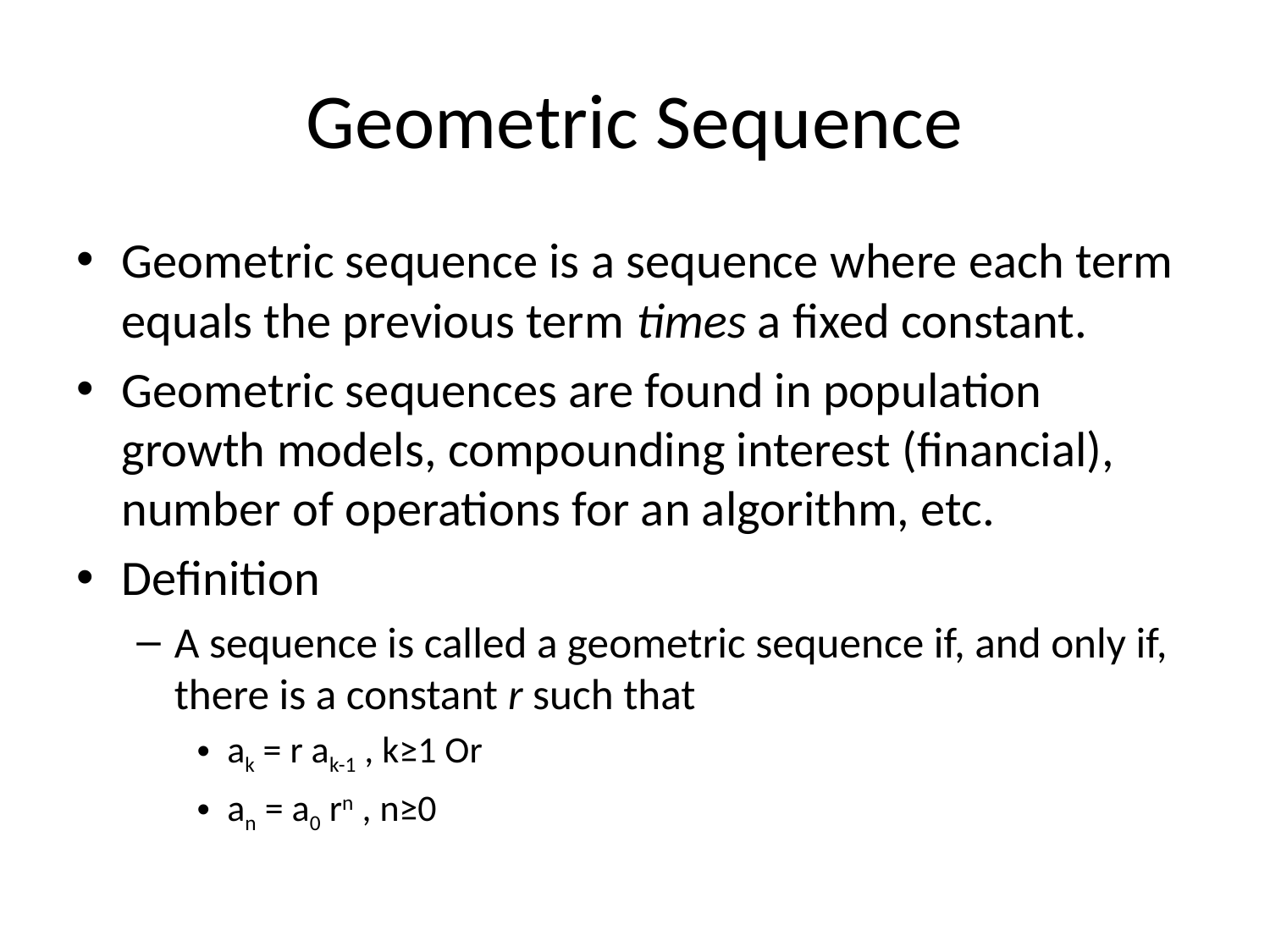

# Geometric Sequence
Geometric sequence is a sequence where each term equals the previous term times a fixed constant.
Geometric sequences are found in population growth models, compounding interest (financial), number of operations for an algorithm, etc.
Definition
A sequence is called a geometric sequence if, and only if, there is a constant r such that
ak = r ak-1 , k≥1 Or
an = a0 rn , n≥0